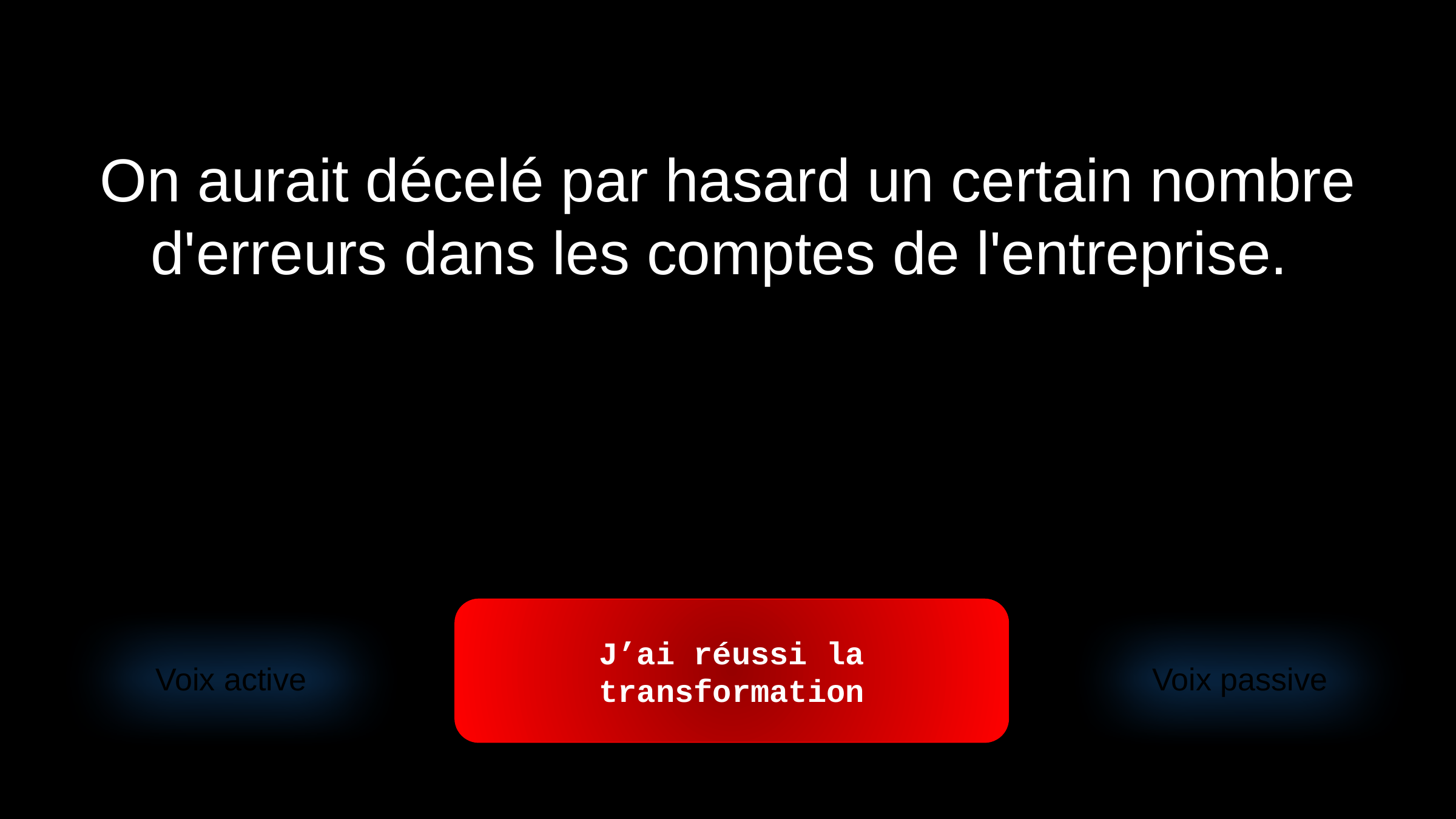

On aurait décelé par hasard un certain nombre d'erreurs dans les comptes de l'entreprise.
J’ai réussi la transformation
Voix active
Voix passive